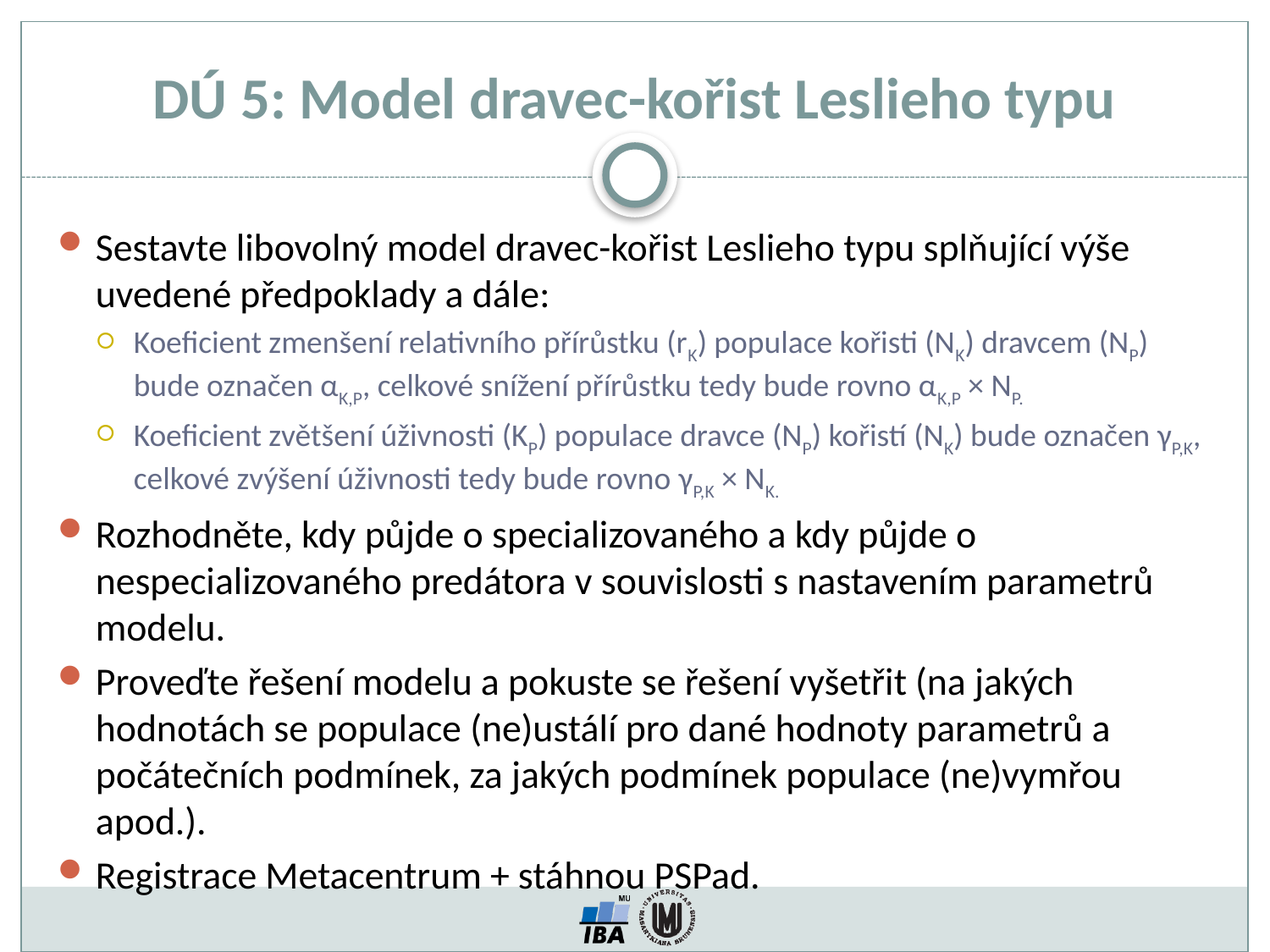

DÚ 5: Model dravec-kořist Leslieho typu
Sestavte libovolný model dravec-kořist Leslieho typu splňující výše uvedené předpoklady a dále:
Koeficient zmenšení relativního přírůstku (rK) populace kořisti (NK) dravcem (NP) bude označen αK,P, celkové snížení přírůstku tedy bude rovno αK,P × NP.
Koeficient zvětšení úživnosti (KP) populace dravce (NP) kořistí (NK) bude označen γP,K, celkové zvýšení úživnosti tedy bude rovno γP,K × NK.
Rozhodněte, kdy půjde o specializovaného a kdy půjde o nespecializovaného predátora v souvislosti s nastavením parametrů modelu.
Proveďte řešení modelu a pokuste se řešení vyšetřit (na jakých hodnotách se populace (ne)ustálí pro dané hodnoty parametrů a počátečních podmínek, za jakých podmínek populace (ne)vymřou apod.).
Registrace Metacentrum + stáhnou PSPad.